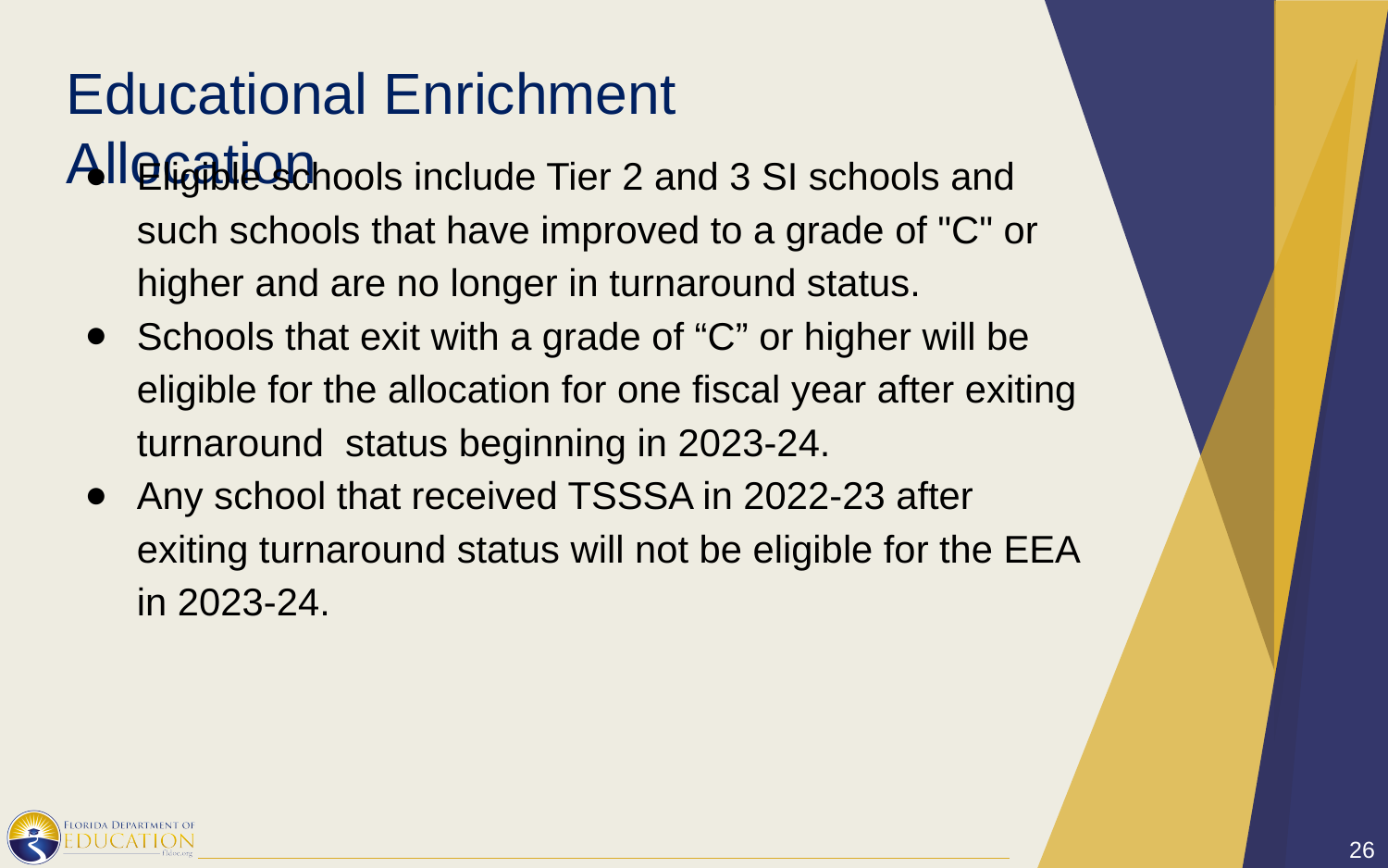

# Educational Enrichment Allocation
Eligible schools include Tier 2 and 3 SI schools and such schools that have improved to a grade of "C" or higher and are no longer in turnaround status.
Schools that exit with a grade of “C” or higher will be eligible for the allocation for one fiscal year after exiting  turnaround  status beginning in 2023-24.
Any school that received TSSSA in 2022-23 after exiting turnaround status will not be eligible for the EEA in 2023-24.